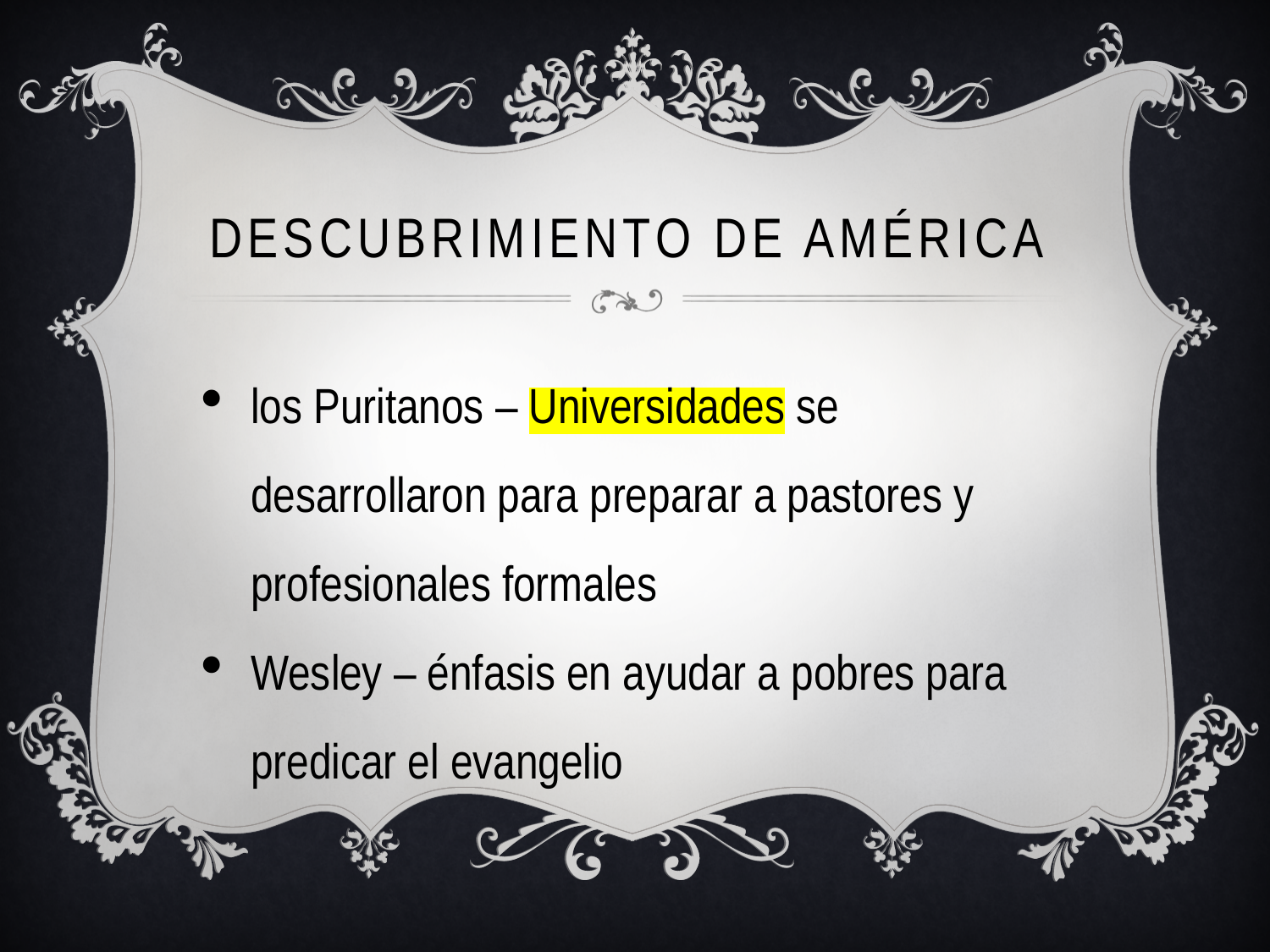

# Descubrimiento de América
los Puritanos – Universidades se desarrollaron para preparar a pastores y profesionales formales
Wesley – énfasis en ayudar a pobres para predicar el evangelio